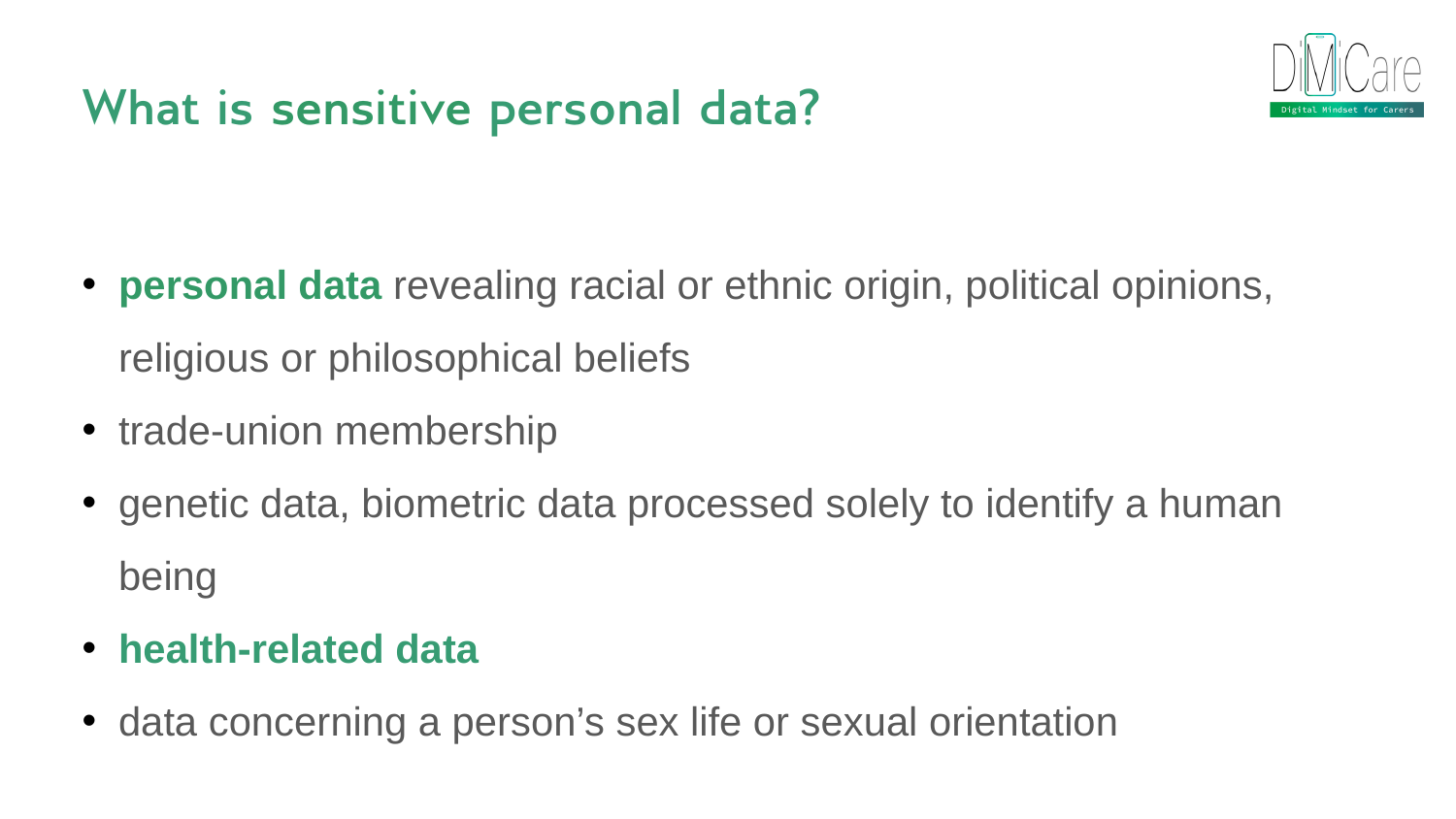

What is sensitive personal data?

personal data revealing racial or ethnic origin, political opinions, religious or philosophical beliefs
trade-union membership
genetic data, biometric data processed solely to identify a human being
health-related data
data concerning a person’s sex life or sexual orientation